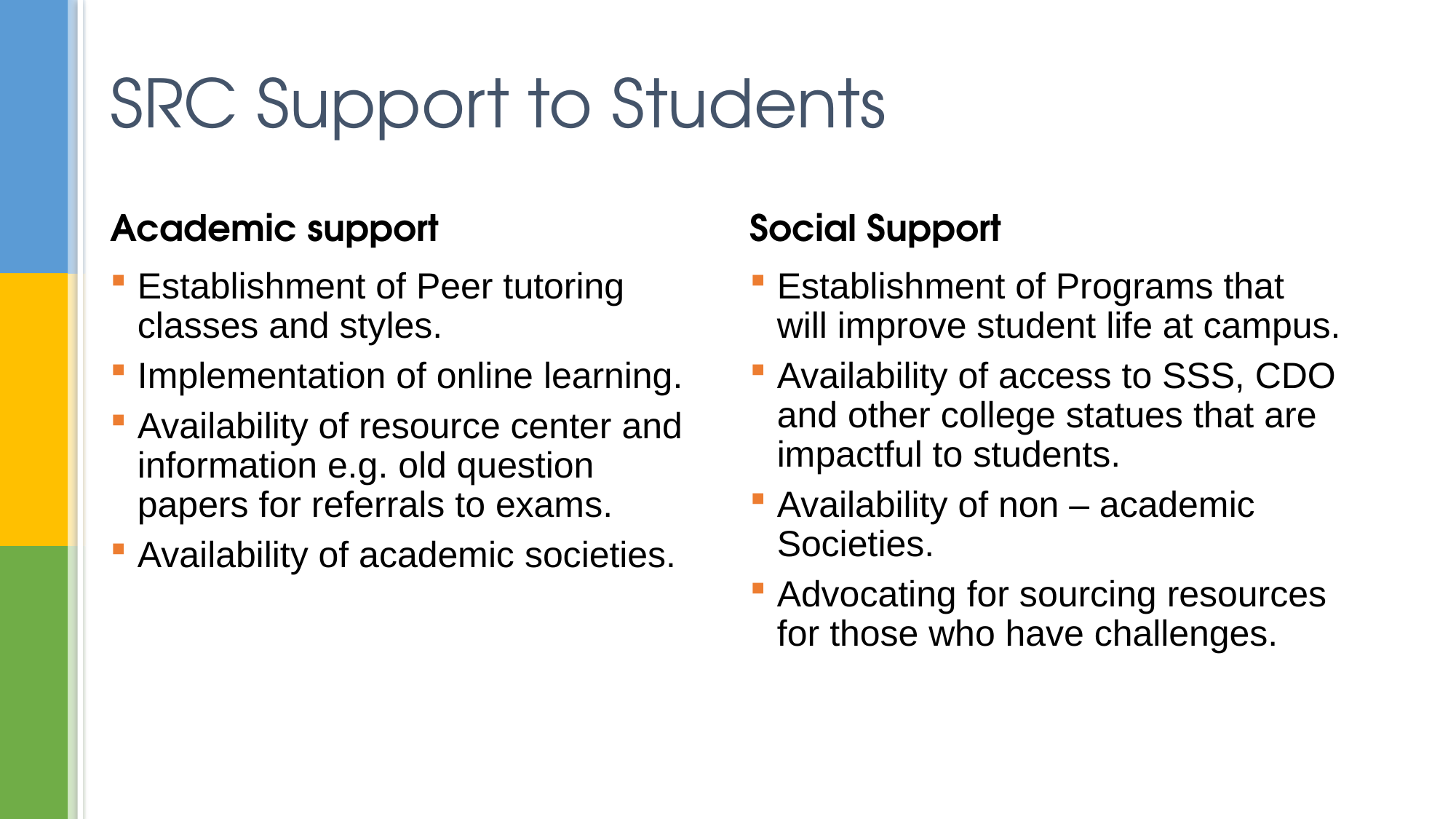

# SRC Support to Students
Academic support
Social Support
Establishment of Peer tutoring classes and styles.
Implementation of online learning.
Availability of resource center and information e.g. old question papers for referrals to exams.
Availability of academic societies.

Establishment of Programs that will improve student life at campus.
Availability of access to SSS, CDO and other college statues that are impactful to students.
Availability of non – academic Societies.
Advocating for sourcing resources for those who have challenges.